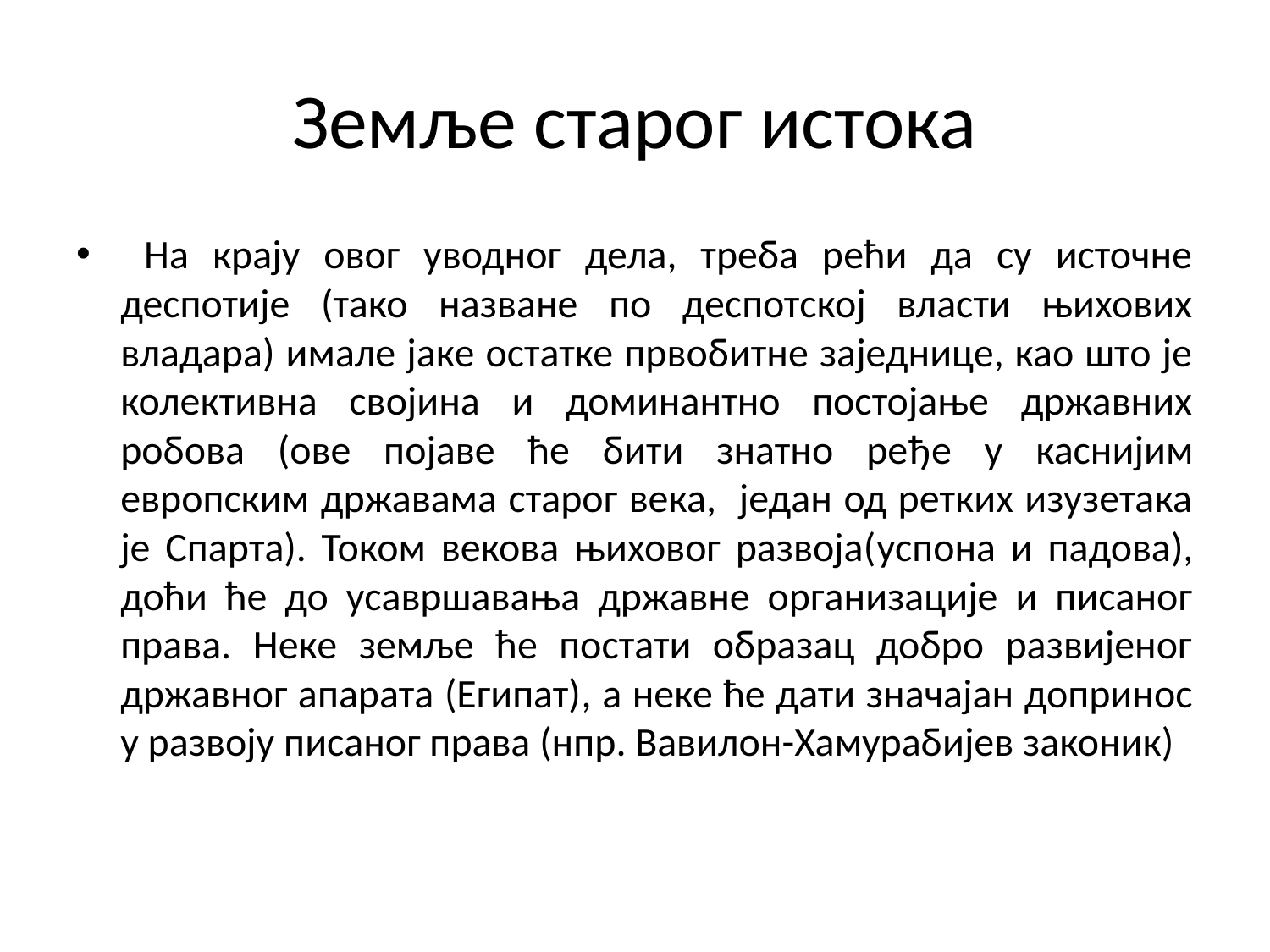

# Земље старог истока
 На крају овог уводног дела, треба рећи да су источне деспотије (тако назване по деспотској власти њихових владара) имале јаке остатке првобитне заједнице, као што је колективна својина и доминантно постојање државних робова (ове појаве ће бити знатно ређе у каснијим европским државама старог века,  један од ретких изузетака је Спарта). Током векова њиховог развоја(успона и падова), доћи ће до усавршавања државне организације и писаног права. Неке земље ће постати образац добро развијеног државног апарата (Египат), а неке ће дати значајан допринос у развоју писаног права (нпр. Вавилон-Хамурабијев законик)